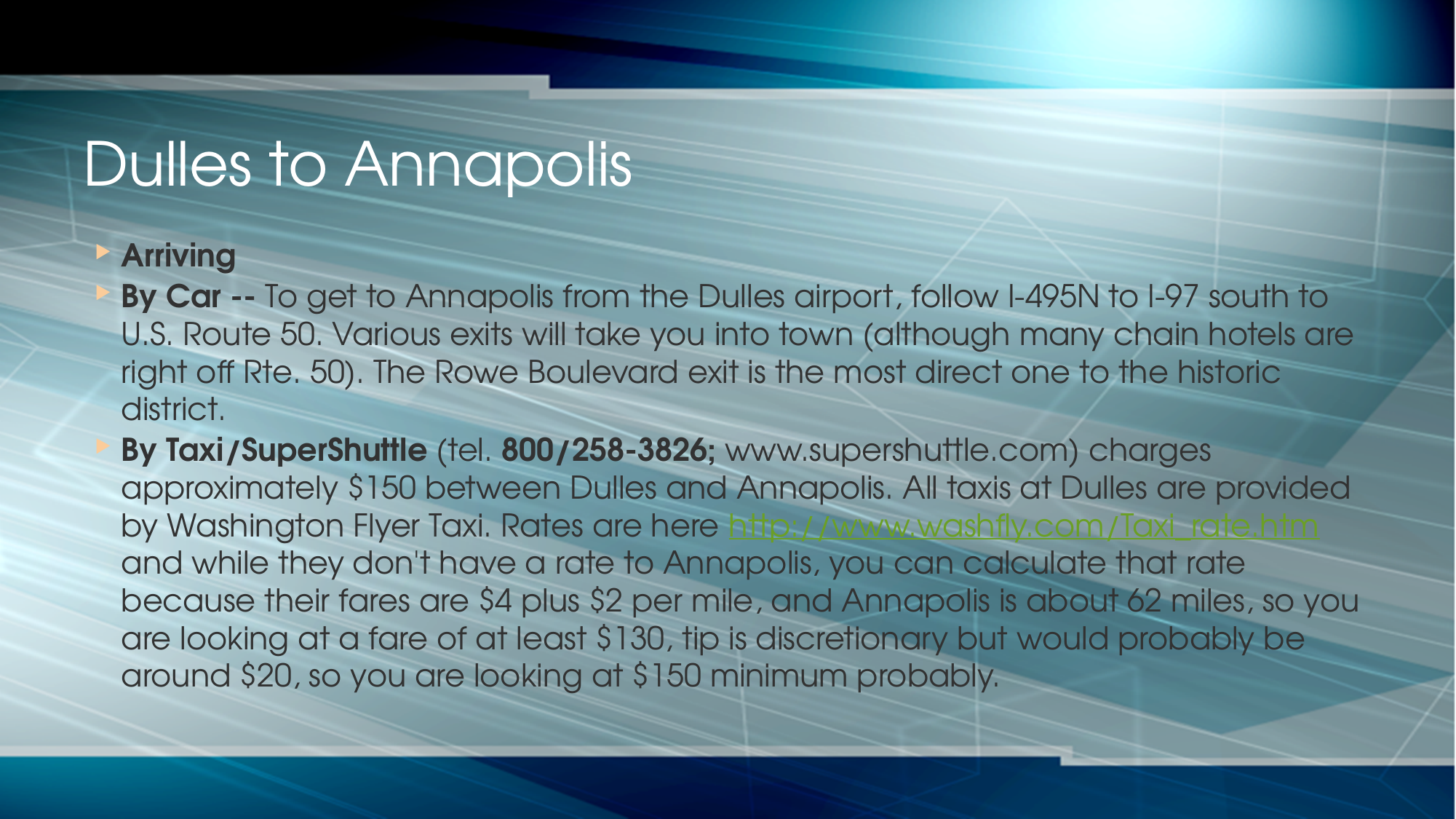

# Dulles to Annapolis
Arriving
By Car -- To get to Annapolis from the Dulles airport, follow I-495N to I-97 south to U.S. Route 50. Various exits will take you into town (although many chain hotels are right off Rte. 50). The Rowe Boulevard exit is the most direct one to the historic district.
By Taxi/SuperShuttle (tel. 800/258-3826; www.supershuttle.com) charges approximately $150 between Dulles and Annapolis. All taxis at Dulles are provided by Washington Flyer Taxi. Rates are here http://www.washfly.com/Taxi_rate.htm and while they don't have a rate to Annapolis, you can calculate that rate because their fares are $4 plus $2 per mile, and Annapolis is about 62 miles, so you are looking at a fare of at least $130, tip is discretionary but would probably be around $20, so you are looking at $150 minimum probably.